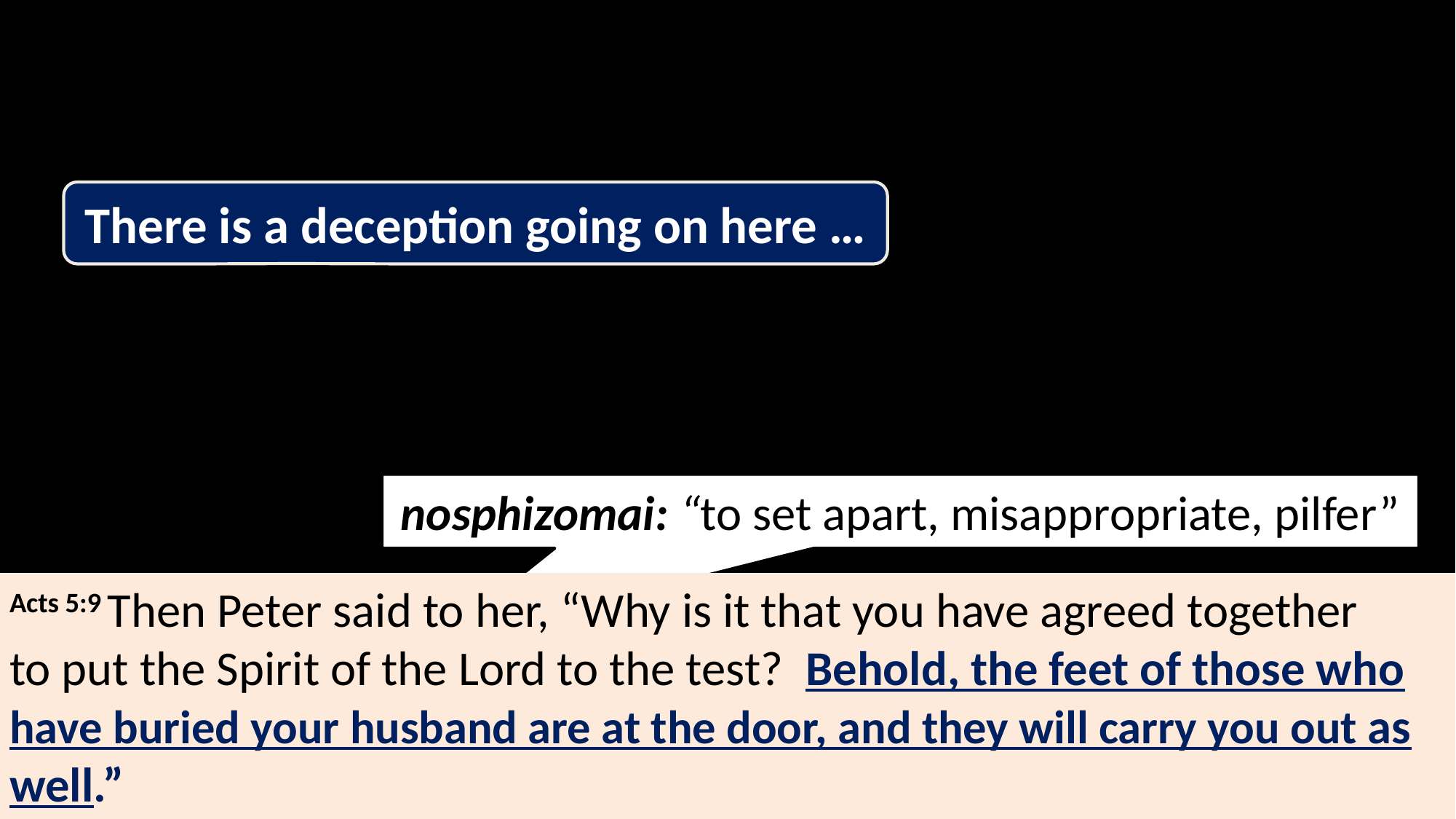

The Book of Acts
There is a deception going on here …
nosphizomai: “to set apart, misappropriate, pilfer”
Acts 5:9 Then Peter said to her, “Why is it that you have agreed together to put the Spirit of the Lord to the test?  Behold, the feet of those who have buried your husband are at the door, and they will carry you out as well.”